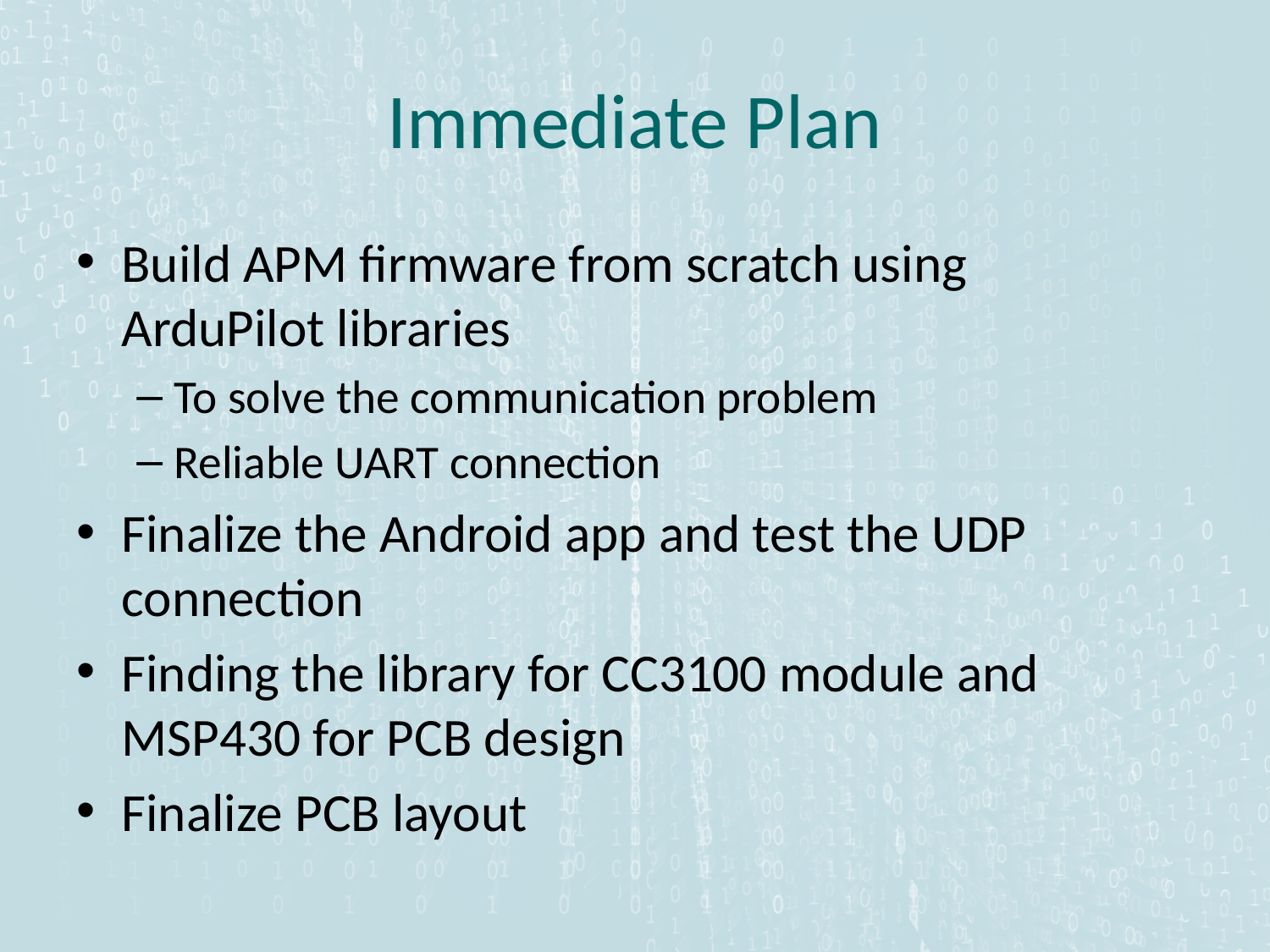

# Immediate Plan
Build APM firmware from scratch using 	ArduPilot libraries
To solve the communication problem
Reliable UART connection
Finalize the Android app and test the UDP connection
Finding the library for CC3100 module and MSP430 for PCB design
Finalize PCB layout